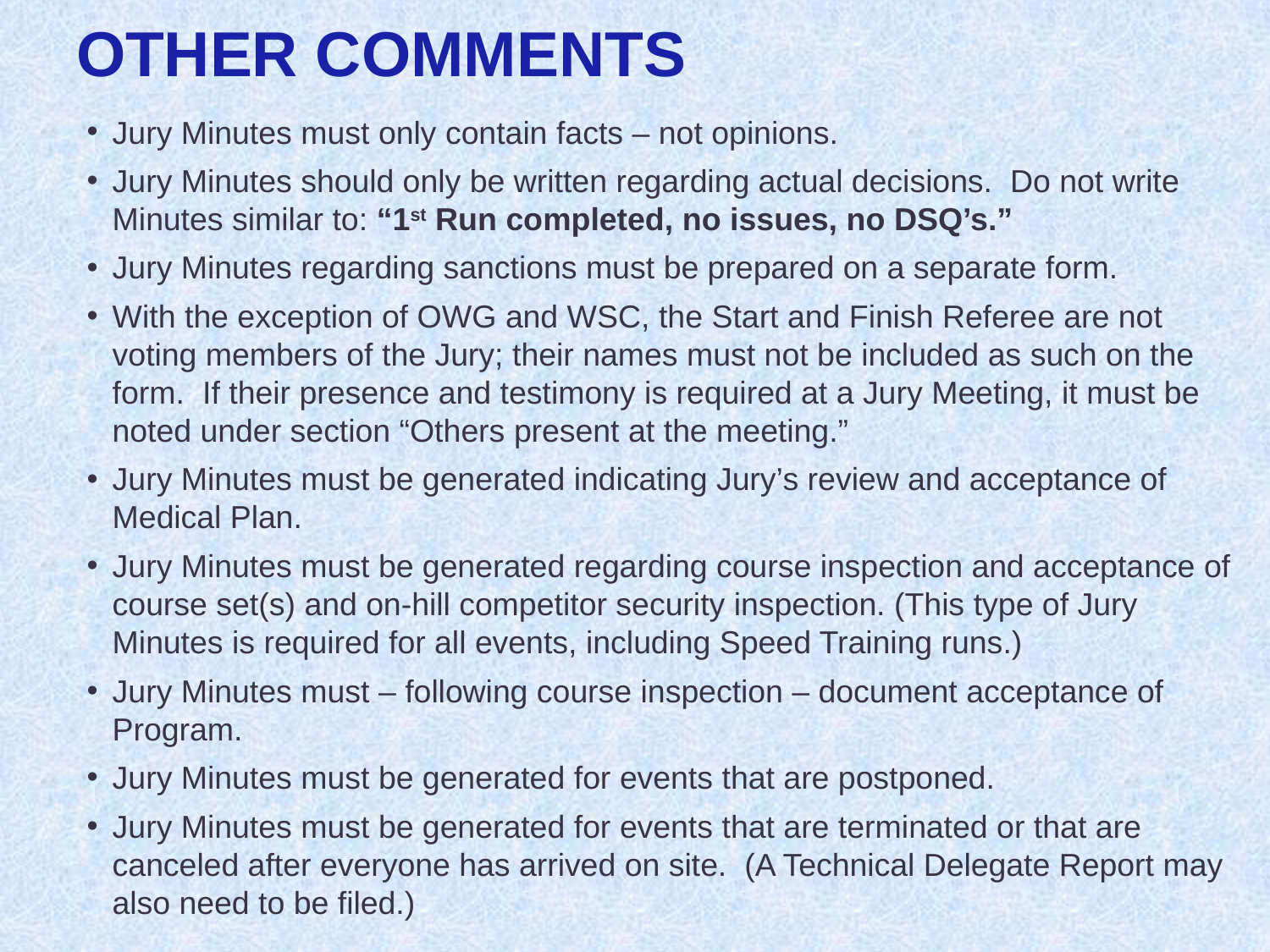

# OTHER COMMENTS
Jury Minutes must only contain facts – not opinions.
Jury Minutes should only be written regarding actual decisions.  Do not write Minutes similar to: “1st Run completed, no issues, no DSQ’s.”
Jury Minutes regarding sanctions must be prepared on a separate form.
With the exception of OWG and WSC, the Start and Finish Referee are not voting members of the Jury; their names must not be included as such on the form.  If their presence and testimony is required at a Jury Meeting, it must be noted under section “Others present at the meeting.”
Jury Minutes must be generated indicating Jury’s review and acceptance of Medical Plan.
Jury Minutes must be generated regarding course inspection and acceptance of course set(s) and on-hill competitor security inspection. (This type of Jury Minutes is required for all events, including Speed Training runs.)
Jury Minutes must – following course inspection – document acceptance of Program.
Jury Minutes must be generated for events that are postponed.
Jury Minutes must be generated for events that are terminated or that are canceled after everyone has arrived on site.  (A Technical Delegate Report may also need to be filed.)